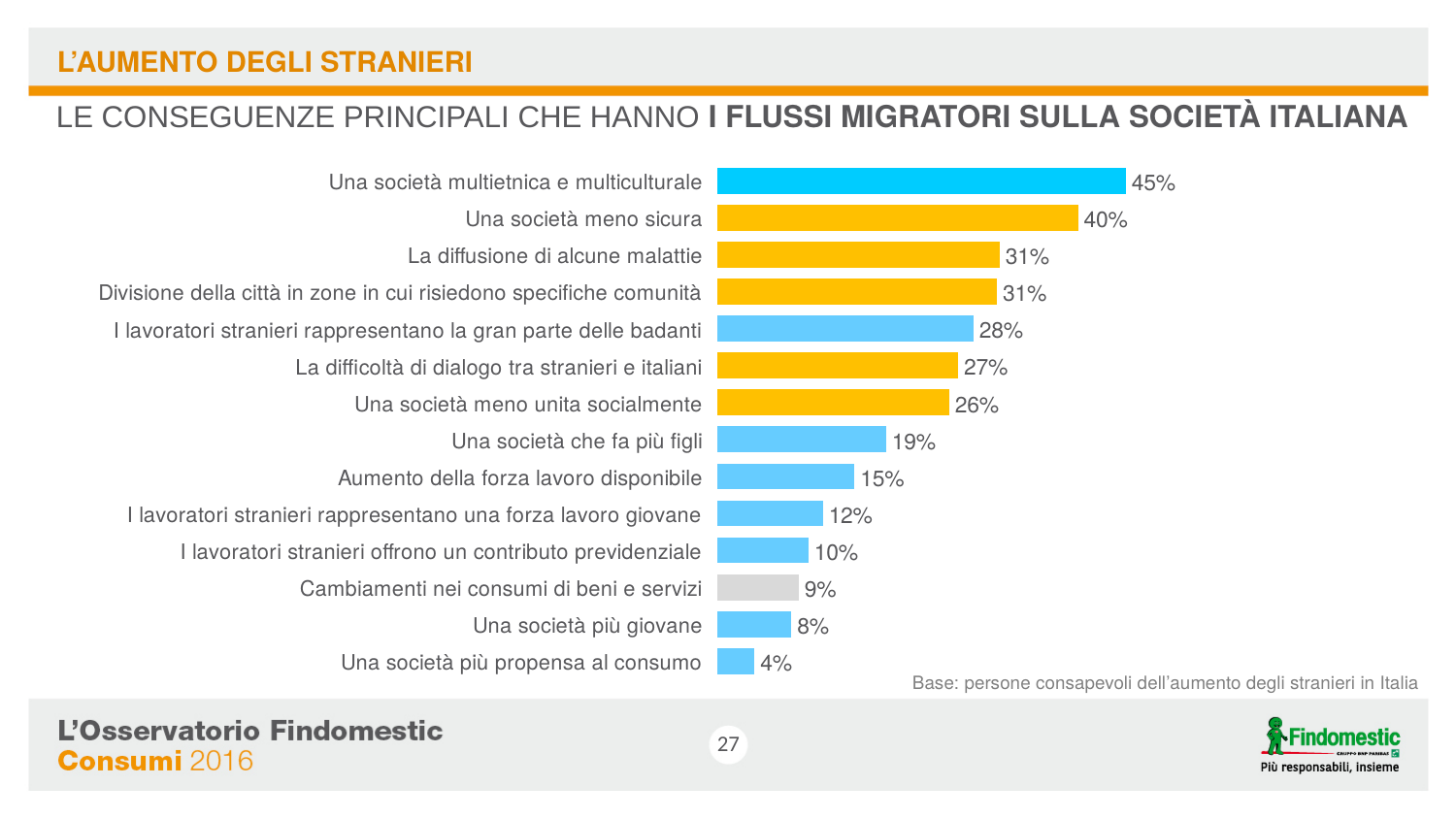

L’AUMENTO DEGLI STRANIERI

### Chart

| Category | Score Totals |
|---|---|
| Una società multietnica e multiculturale | 45.3 |
| Una società meno sicura | 40.0 |
| La diffusione di alcune malattie | 31.3 |
| Divisione della città in zone in cui risiedono specifiche comunità | 31.0 |
| I lavoratori stranieri rappresentano la gran parte delle badanti | 28.4 |
| La difficoltà di dialogo tra stranieri e italiani | 26.7 |
| Una società meno unita socialmente | 25.7 |
| Una società che fa più figli | 18.7 |
| Aumento della forza lavoro disponibile | 15.2 |
| I lavoratori stranieri rappresentano una forza lavoro giovane | 11.7 |
| I lavoratori stranieri offrono un contributo previdenziale | 10.1 |
| Cambiamenti nei consumi di beni e servizi | 9.0 |
| Una società più giovane | 8.2 |
| Una società più propensa al consumo | 4.1 |
LE CONSEGUENZE PRINCIPALI CHE HANNO I FLUSSI MIGRATORI SULLA SOCIETÀ ITALIANA
Base: persone consapevoli dell’aumento degli stranieri in Italia
27